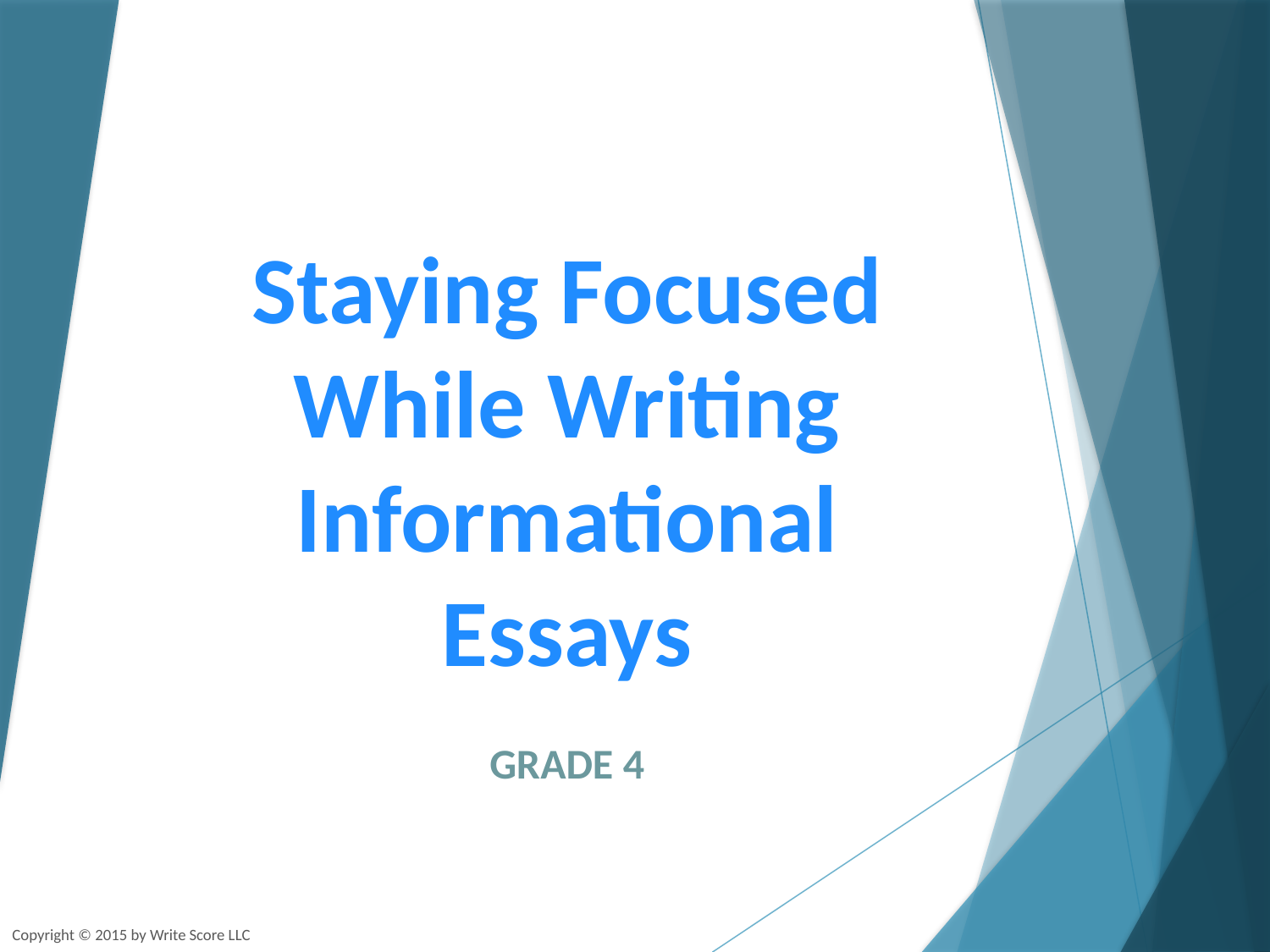

Staying Focused
While Writing
Informational
Essays
Grade 4
Copyright © 2015 by Write Score LLC